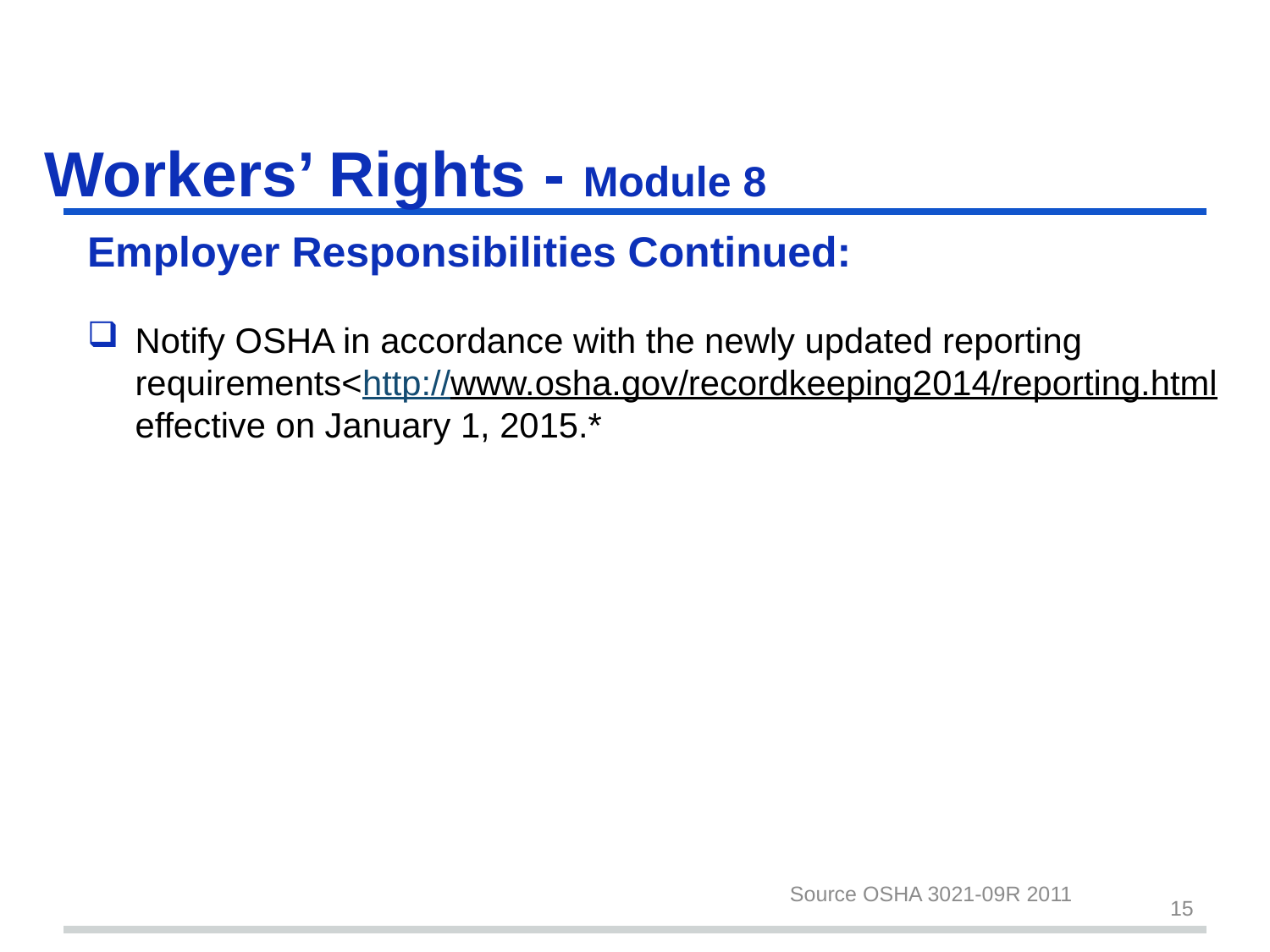

# Workers’ Rights - Module 8
Employer Responsibilities Continued:

Notify OSHA in accordance with the newly updated reporting requirements<http://www.osha.gov/recordkeeping2014/reporting.htmleffective on January 1, 2015.*

Source OSHA 3021-09R 2011
15